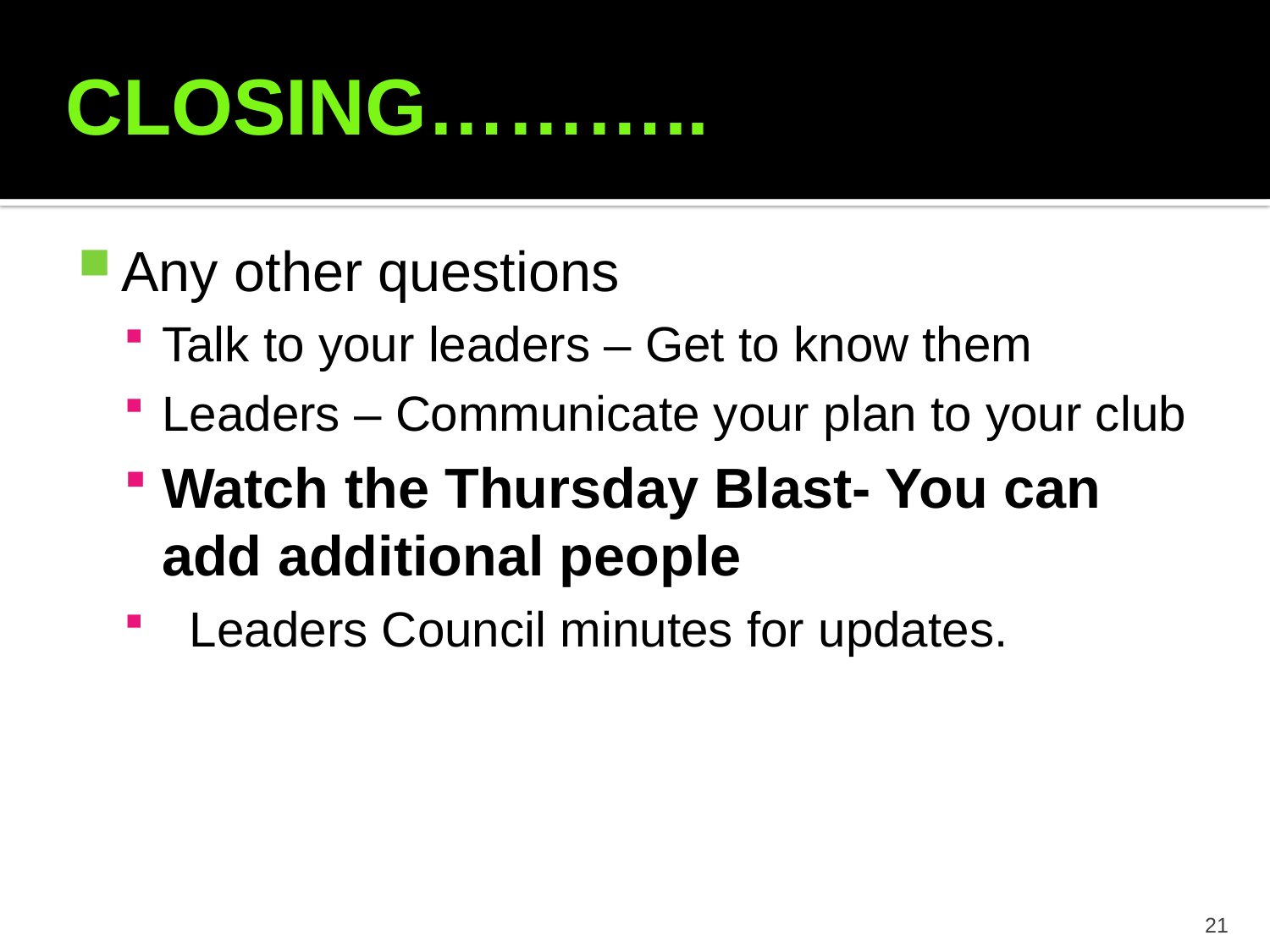

CLOSING………..
Any other questions
Talk to your leaders – Get to know them
Leaders – Communicate your plan to your club
Watch the Thursday Blast- You can add additional people
  Leaders Council minutes for updates.

21